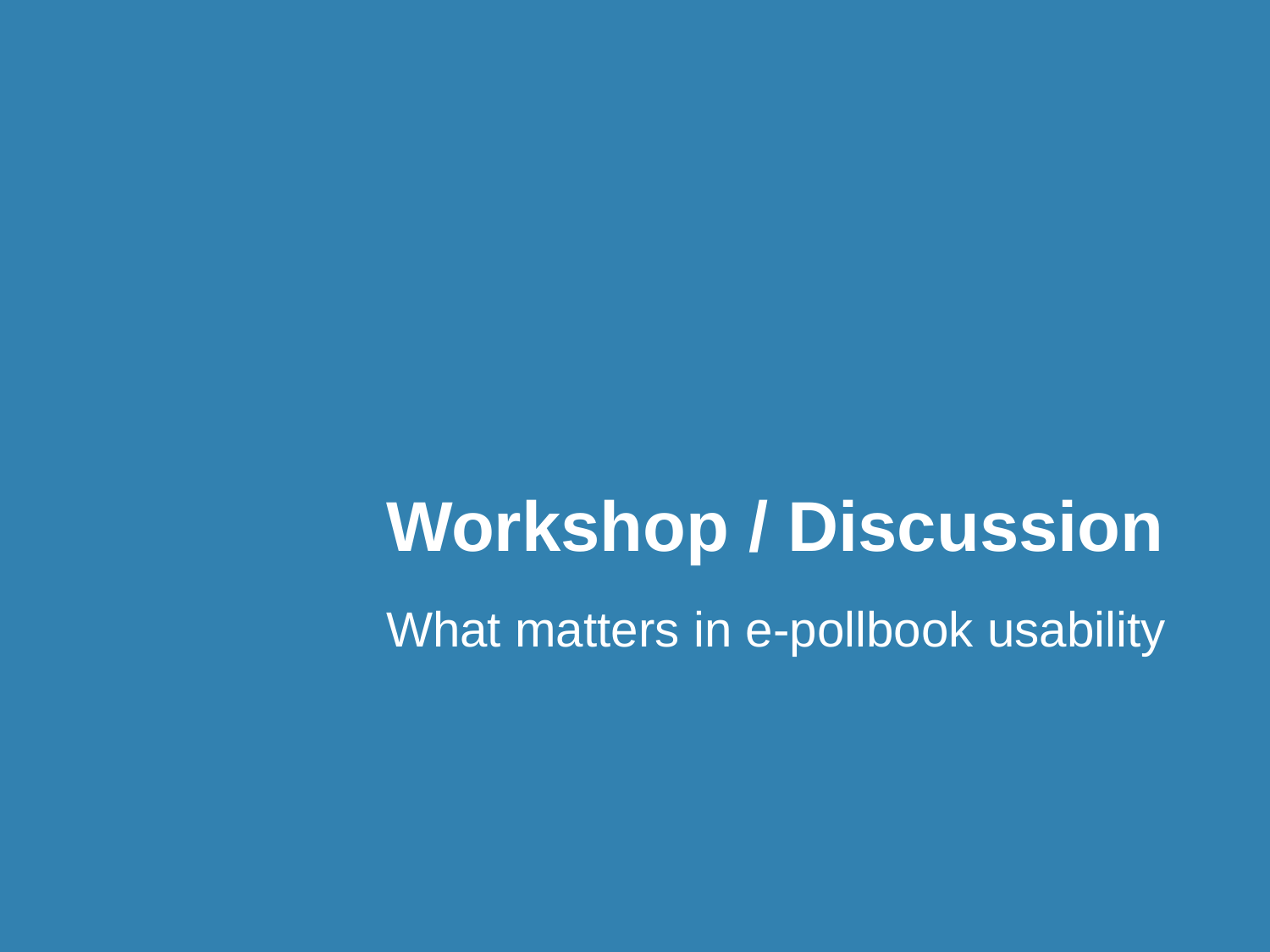

# Workshop / Discussion
What matters in e-pollbook usability